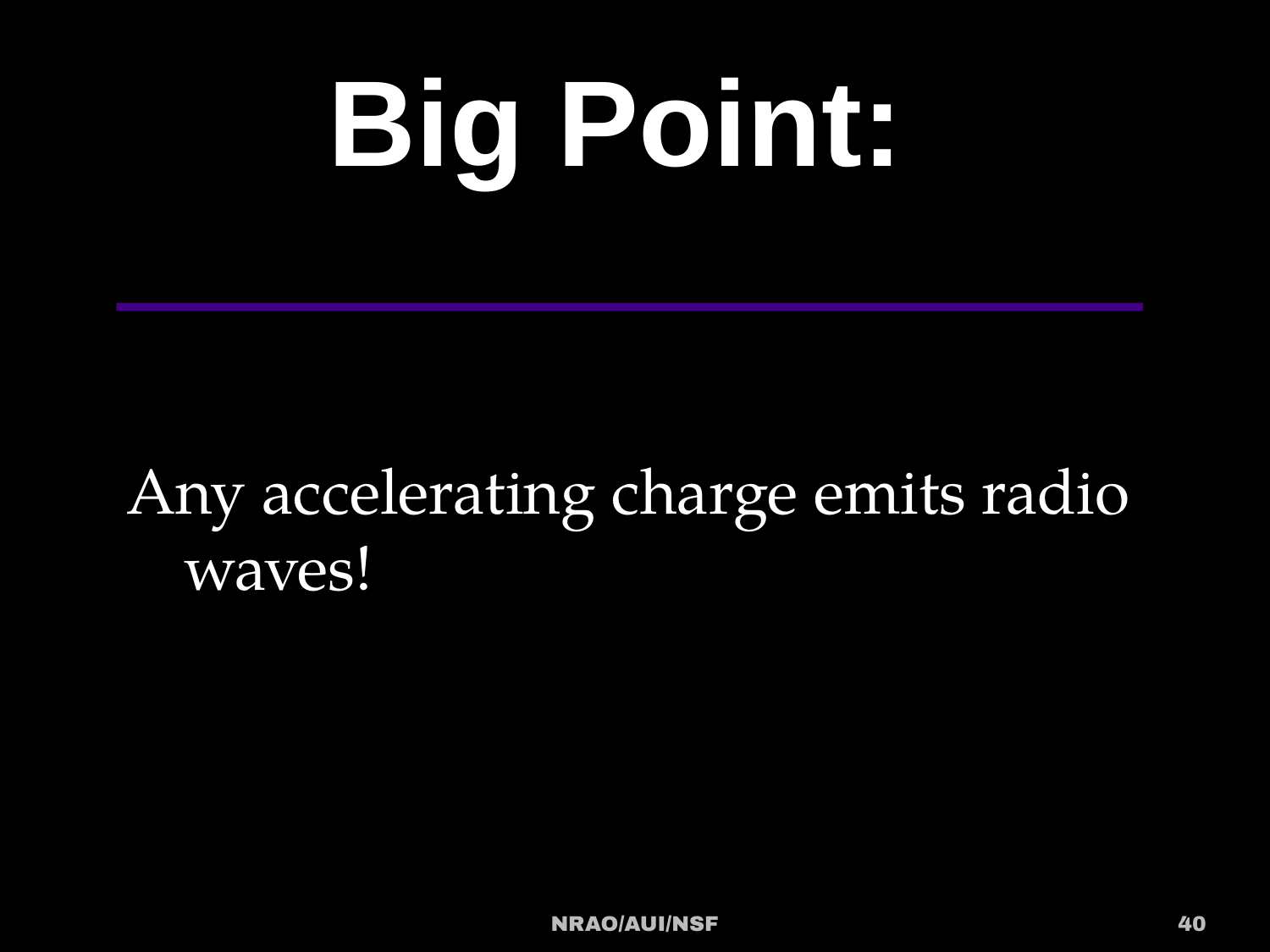

# Big Point:

Any accelerating charge emits radio waves!

NRAO/AUI/NSF
40